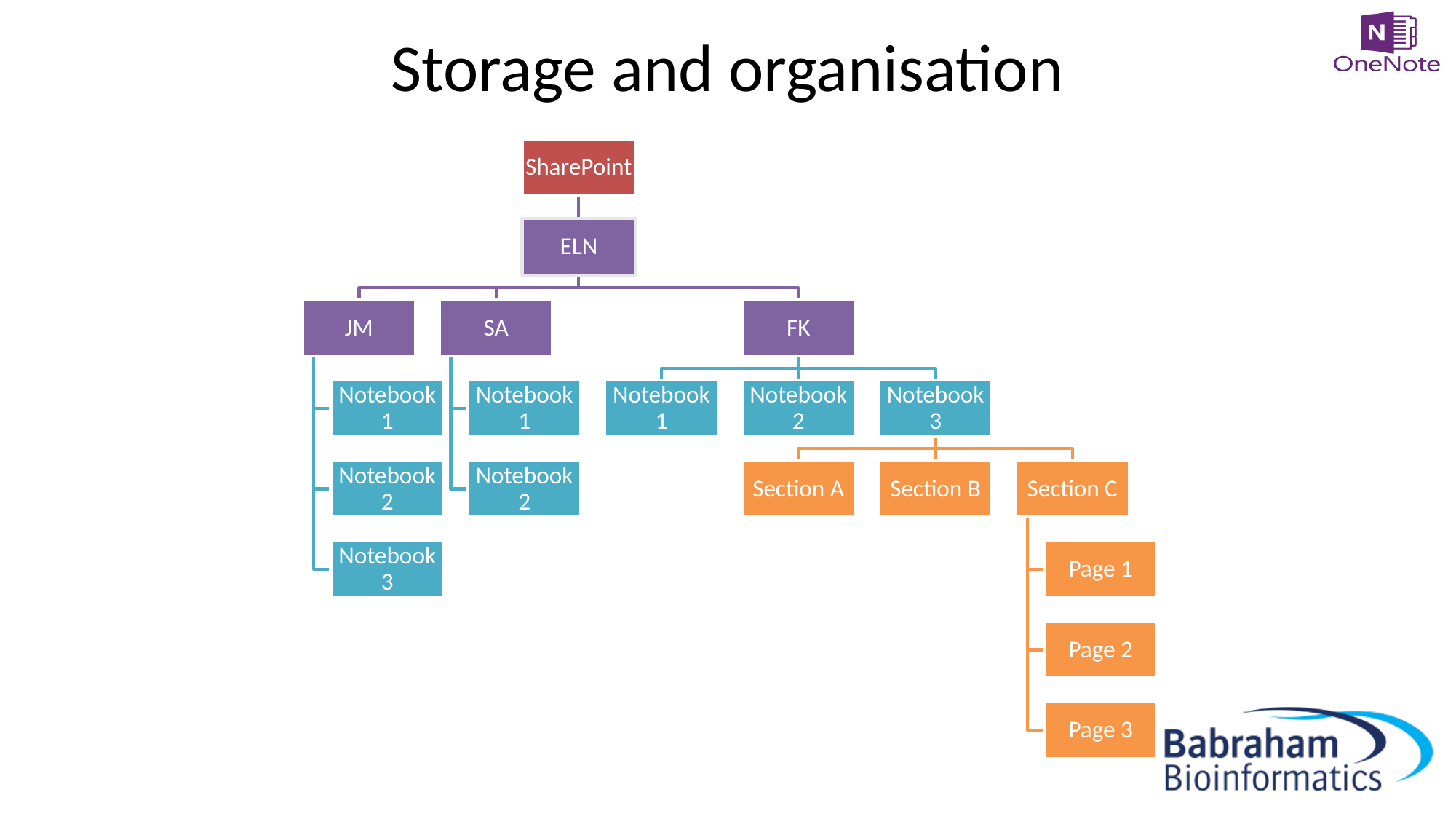

# Storage and organisation
SharePoint
JM
Notebook 1
Notebook 2
Notebook 3
SA
Notebook 1
Notebook 2
FK
Notebook 1
Notebook 2
Notebook 3
Section A
Section B
Section C
Page 1
Page 2
Page 3
ELN